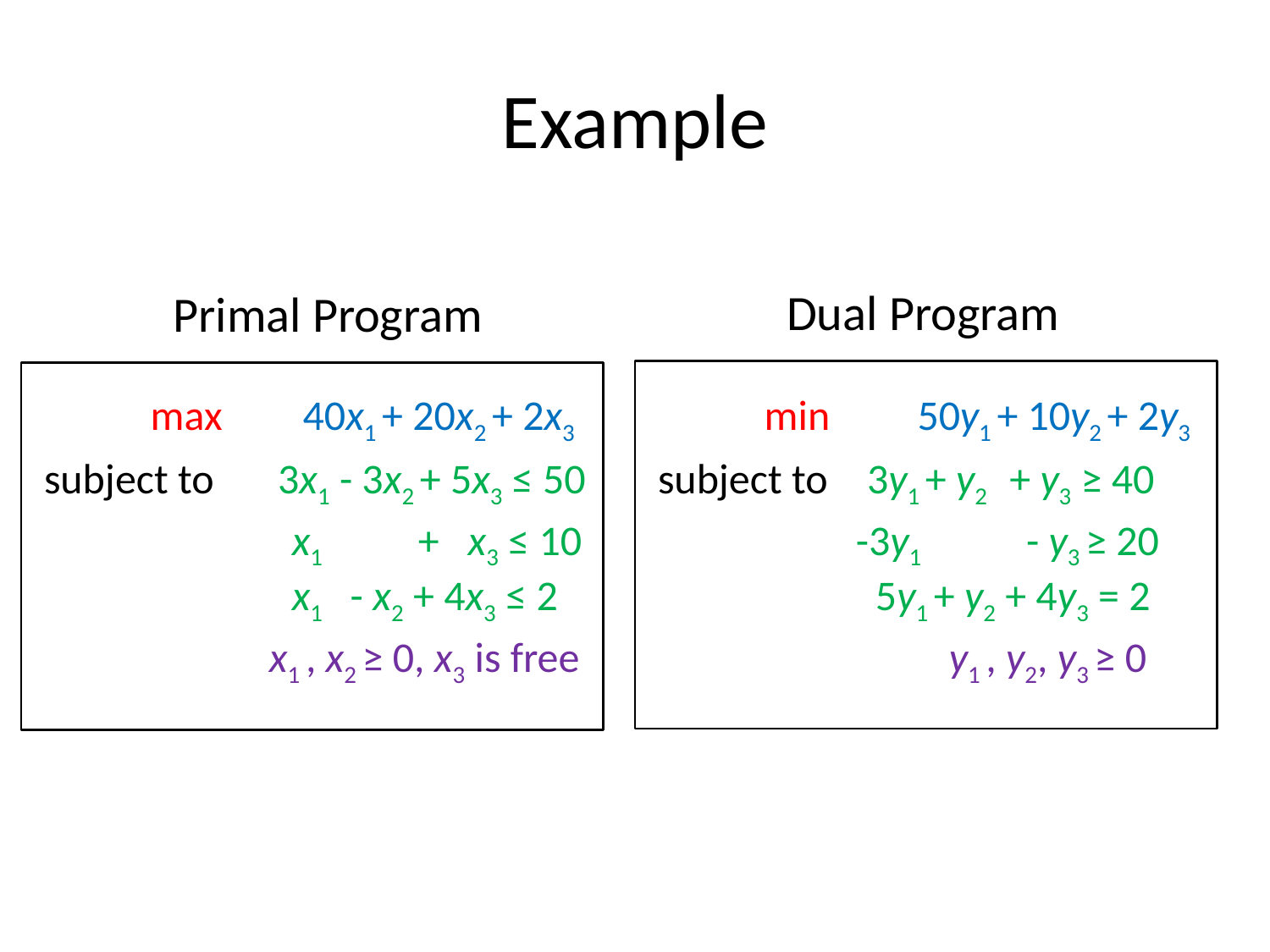

# Example
Dual Program
Primal Program

max
40x1 + 20x2 + 2x3
min
50y1 + 10y2 + 2y3
subject to
3x1 - 3x2 + 5x3 ≤ 50
subject to
3y1 + y2    + y3 ≥ 40
  x1          +   x3 ≤ 10
-3y1           - y3 ≥ 20
  x1     - x2 + 4x3 ≤ 2
5y1 + y2 + 4y3 = 2
x1 , x2 ≥ 0, x3 is free
y1 , y2, y3 ≥ 0